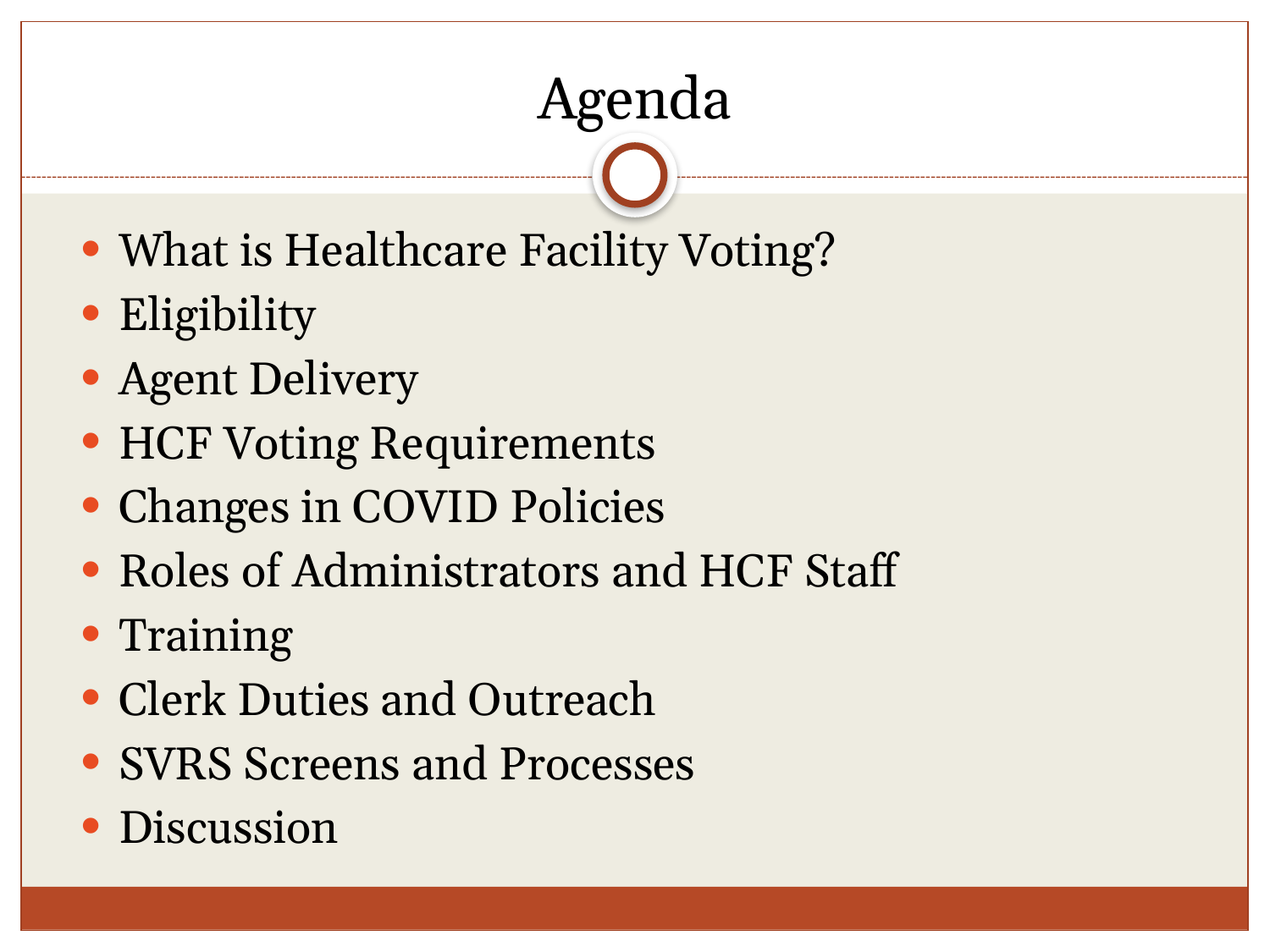

# Agenda
What is Healthcare Facility Voting?​
Eligibility
Agent Delivery
HCF Voting Requirements
Changes in COVID Policies
Roles of Administrators and HCF Staff​
Training
Clerk Duties and Outreach
SVRS Screens and Processes​
Discussion